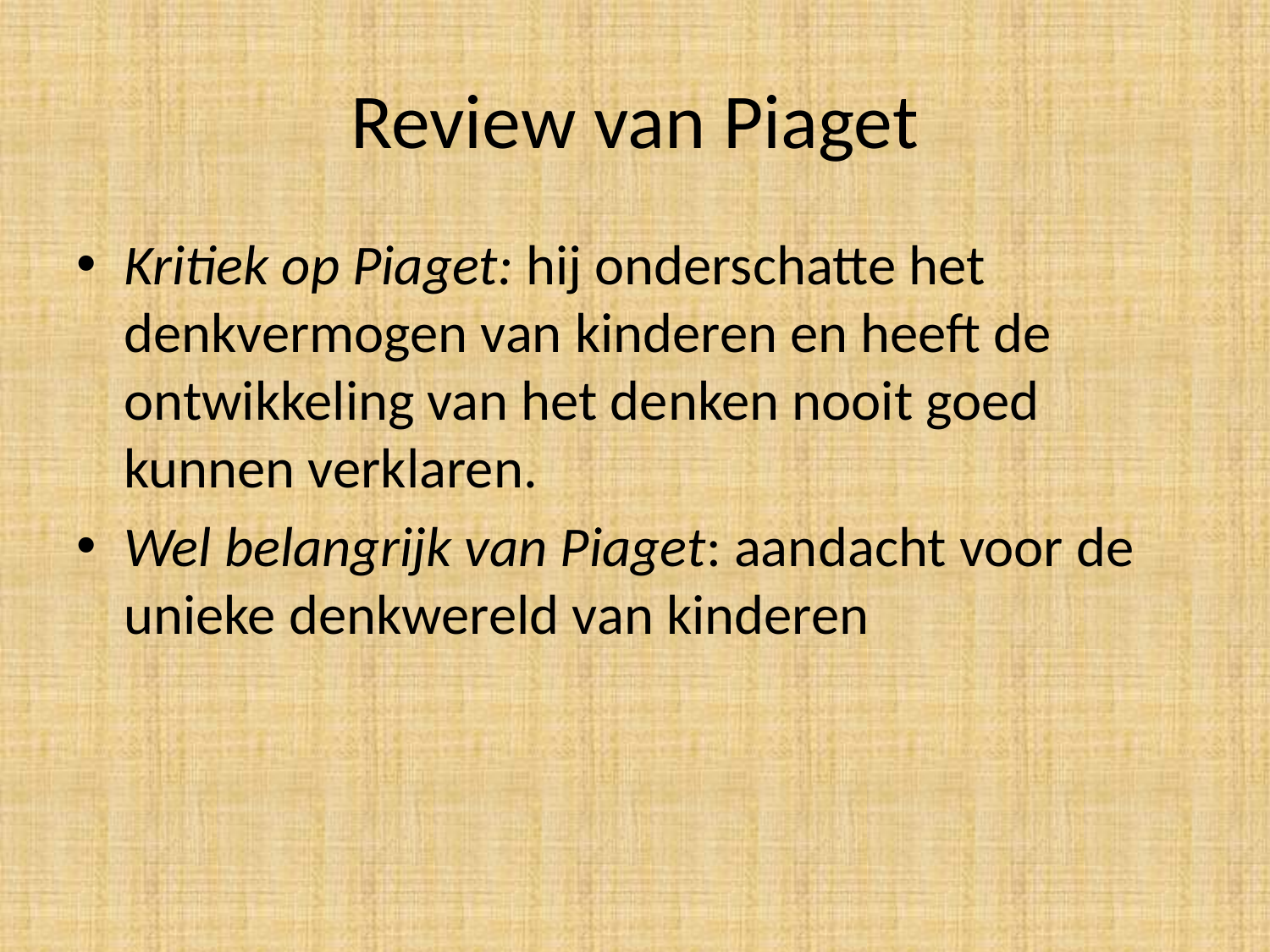

# Review van Piaget
Kritiek op Piaget: hij onderschatte het denkvermogen van kinderen en heeft de ontwikkeling van het denken nooit goed kunnen verklaren.
Wel belangrijk van Piaget: aandacht voor de unieke denkwereld van kinderen